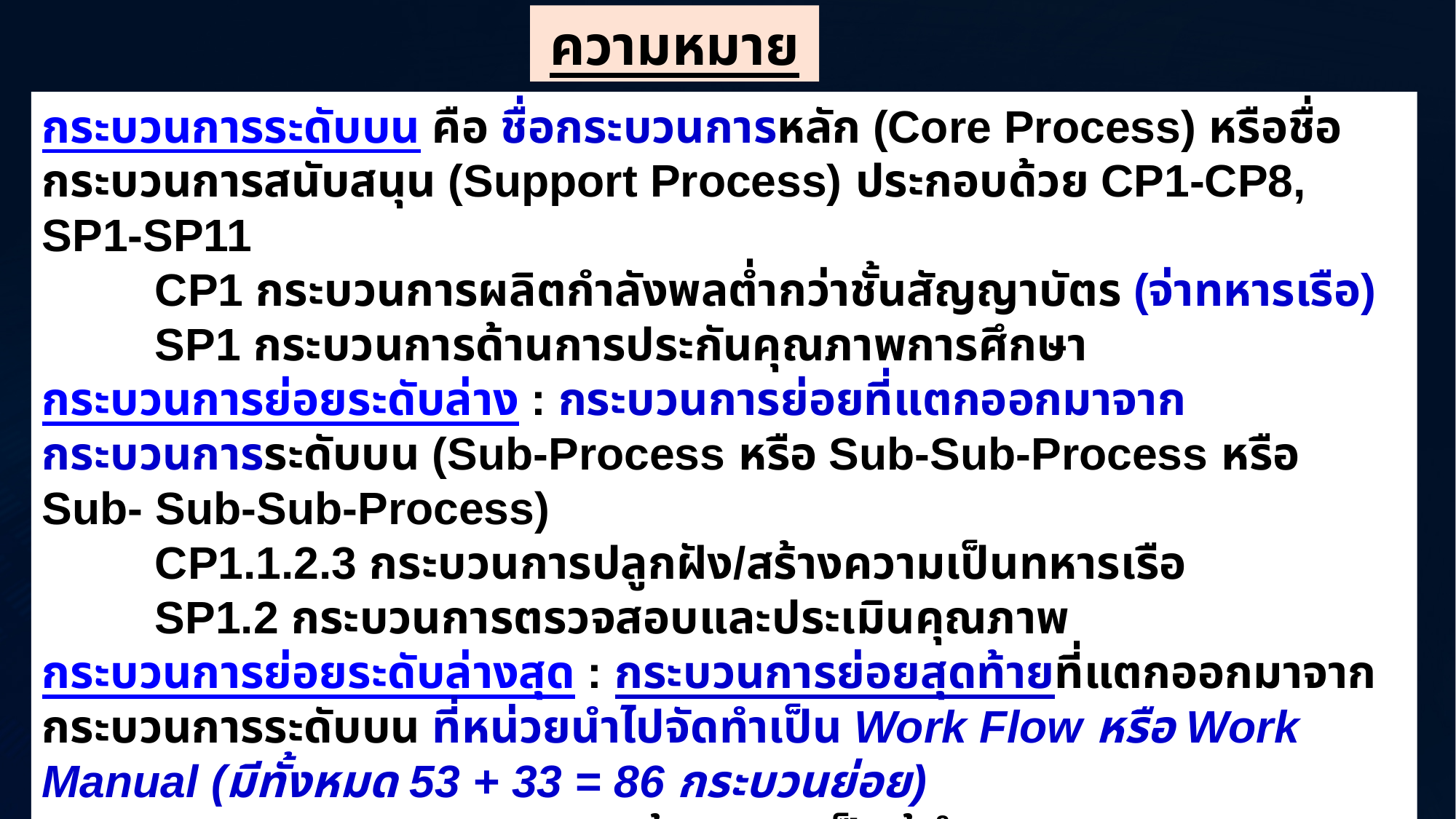

ความหมาย
กระบวนการระดับบน คือ ชื่อกระบวนการหลัก (Core Process) หรือชื่อกระบวนการสนับสนุน (Support Process) ประกอบด้วย CP1-CP8, SP1-SP11
         CP1 กระบวนการผลิตกำลังพลต่ำกว่าชั้นสัญญาบัตร (จ่าทหารเรือ)
         SP1 กระบวนการด้านการประกันคุณภาพการศึกษา
กระบวนการย่อยระดับล่าง : กระบวนการย่อยที่แตกออกมาจากกระบวนการระดับบน (Sub-Process หรือ Sub-Sub-Process หรือ Sub- Sub-Sub-Process)
         CP1.1.2.3 กระบวนการปลูกฝัง/สร้างความเป็นทหารเรือ
         SP1.2 กระบวนการตรวจสอบและประเมินคุณภาพ
กระบวนการย่อยระดับล่างสุด : กระบวนการย่อยสุดท้ายที่แตกออกมาจากกระบวนการระดับบน ที่หน่วยนำไปจัดทำเป็น Work Flow หรือ Work Manual (มีทั้งหมด 53 + 33 = 86 กระบวนย่อย)
        CP1.1.2.3.2 กระบวนการสร้างความเป็นผู้นำ
        SP1.2 กระบวนการตรวจสอบและประเมินคุณภาพ
น.อ.หญิง ชมภู พัฒนพงษ์ รอง ผอ.กปภ.ยศ.ทร.
14/07/60
27